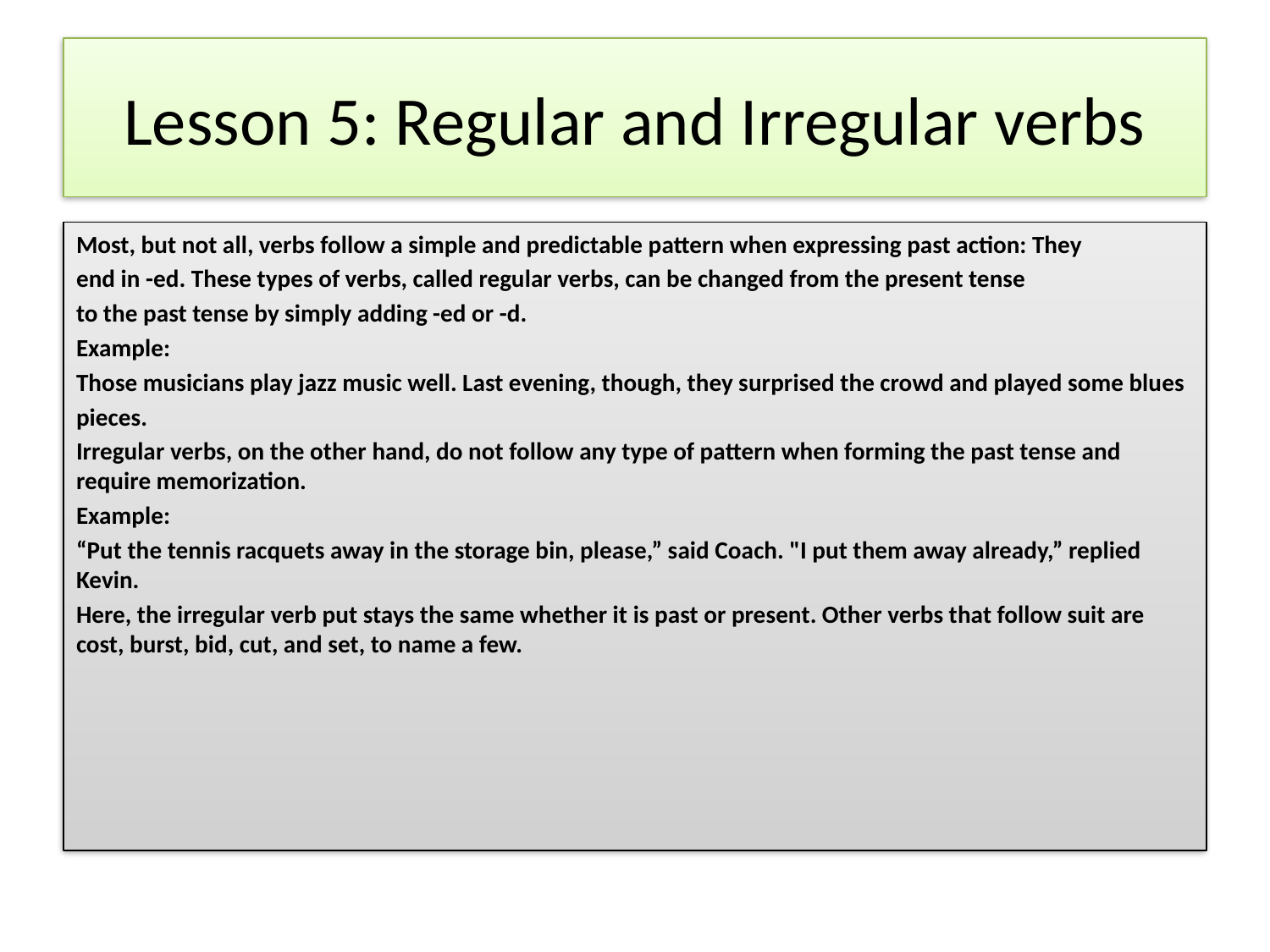

# Lesson 5: Regular and Irregular verbs
Most, but not all, verbs follow a simple and predictable pattern when expressing past action: They
end in -ed. These types of verbs, called regular verbs, can be changed from the present tense
to the past tense by simply adding -ed or -d.
Example:
Those musicians play jazz music well. Last evening, though, they surprised the crowd and played some blues
pieces.
Irregular verbs, on the other hand, do not follow any type of pattern when forming the past tense and require memorization.
Example:
“Put the tennis racquets away in the storage bin, please,” said Coach. "I put them away already,” replied Kevin.
Here, the irregular verb put stays the same whether it is past or present. Other verbs that follow suit are cost, burst, bid, cut, and set, to name a few.